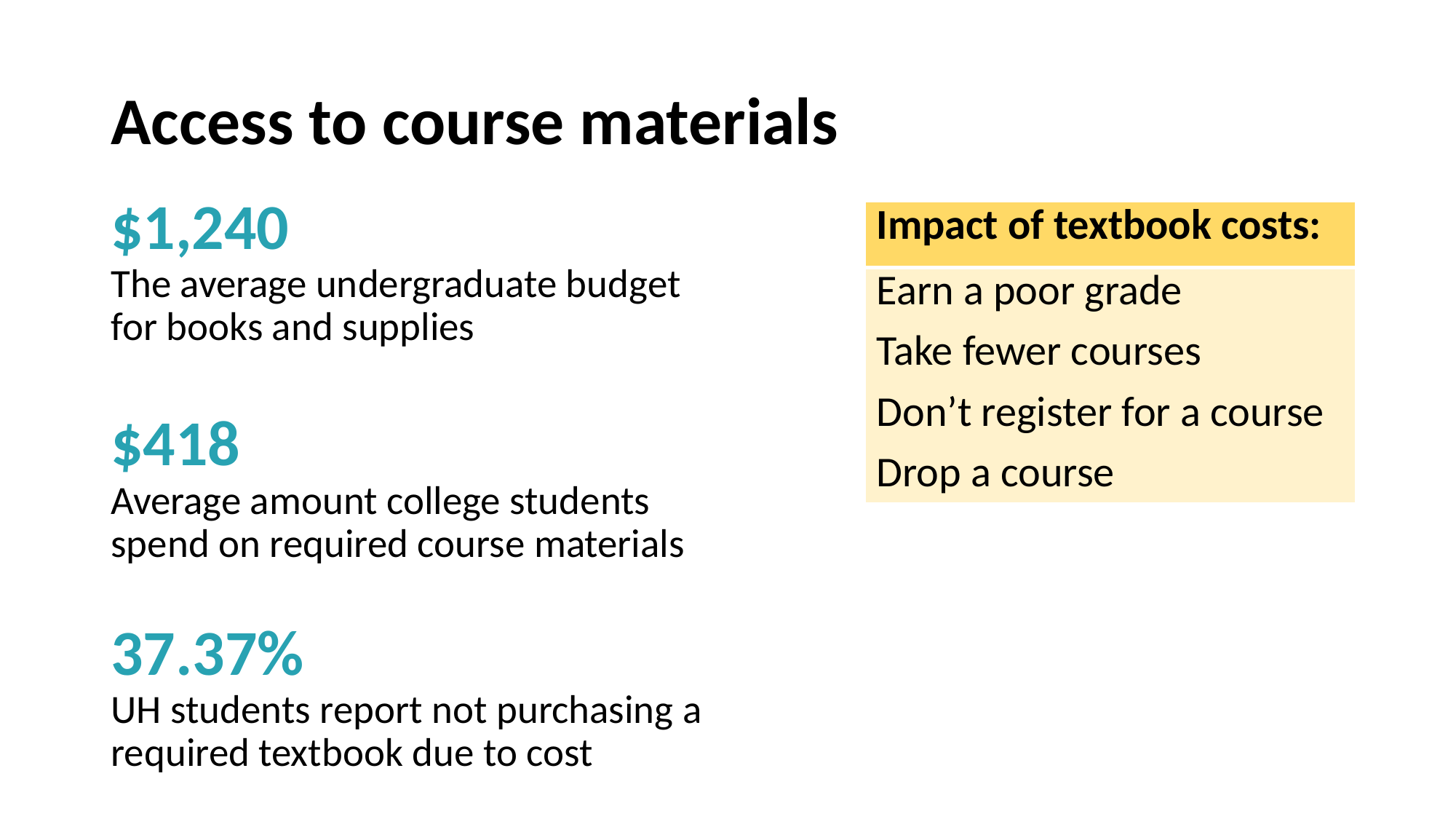

# Access to course materials
$1,240
The average undergraduate budget for books and supplies
$418
Average amount college students spend on required course materials
37.37%
UH students report not purchasing a required textbook due to cost
| Impact of textbook costs: |
| --- |
| Earn a poor grade Take fewer courses Don’t register for a course Drop a course |